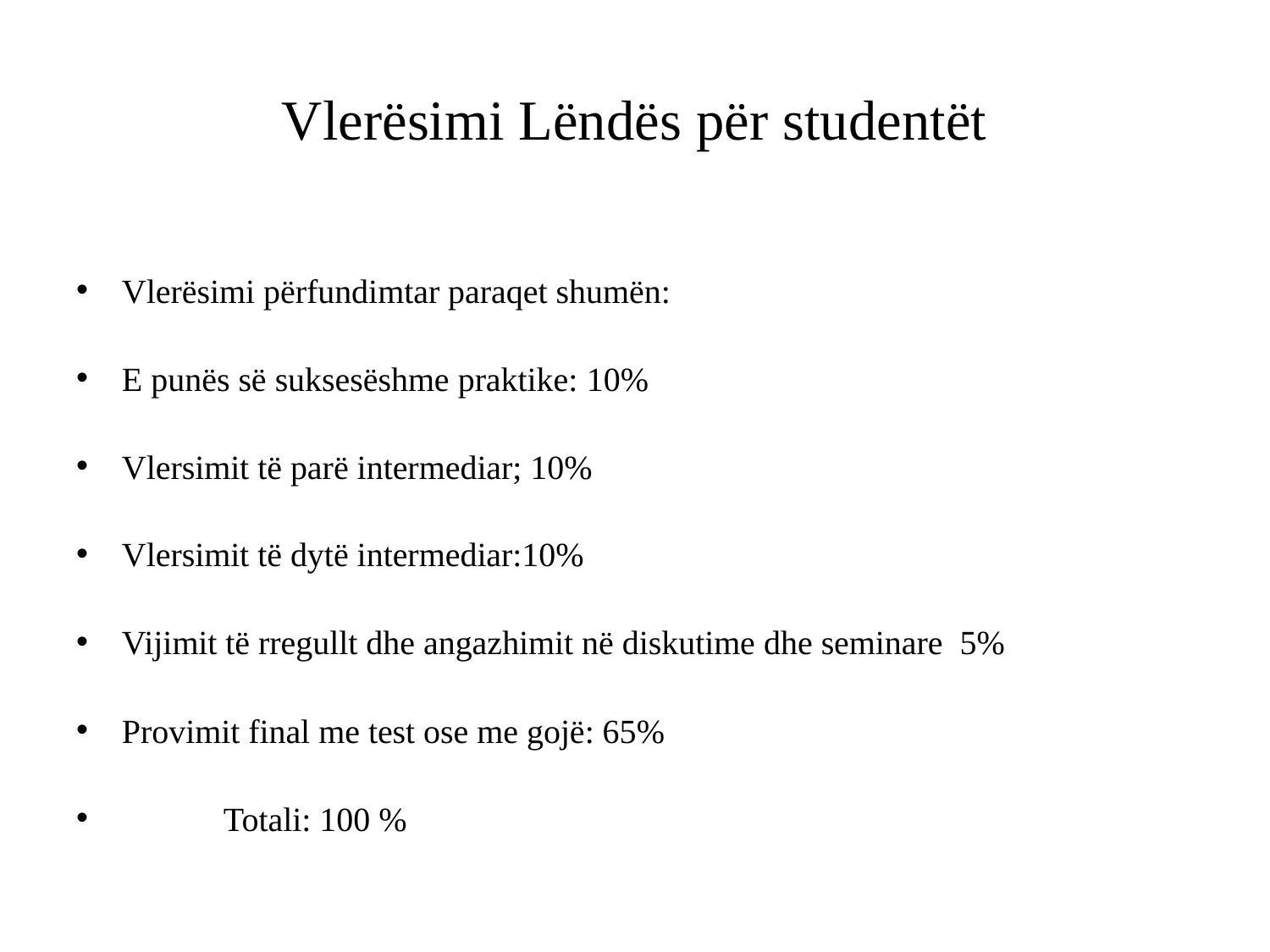

# Vlerësimi Lëndës për studentët
Vlerësimi përfundimtar paraqet shumën:
E punës së suksesëshme praktike: 10%
Vlersimit të parë intermediar; 10%
Vlersimit të dytë intermediar:10%
Vijimit të rregullt dhe angazhimit në diskutime dhe seminare  5%
Provimit final me test ose me gojë: 65%
            Totali: 100 %